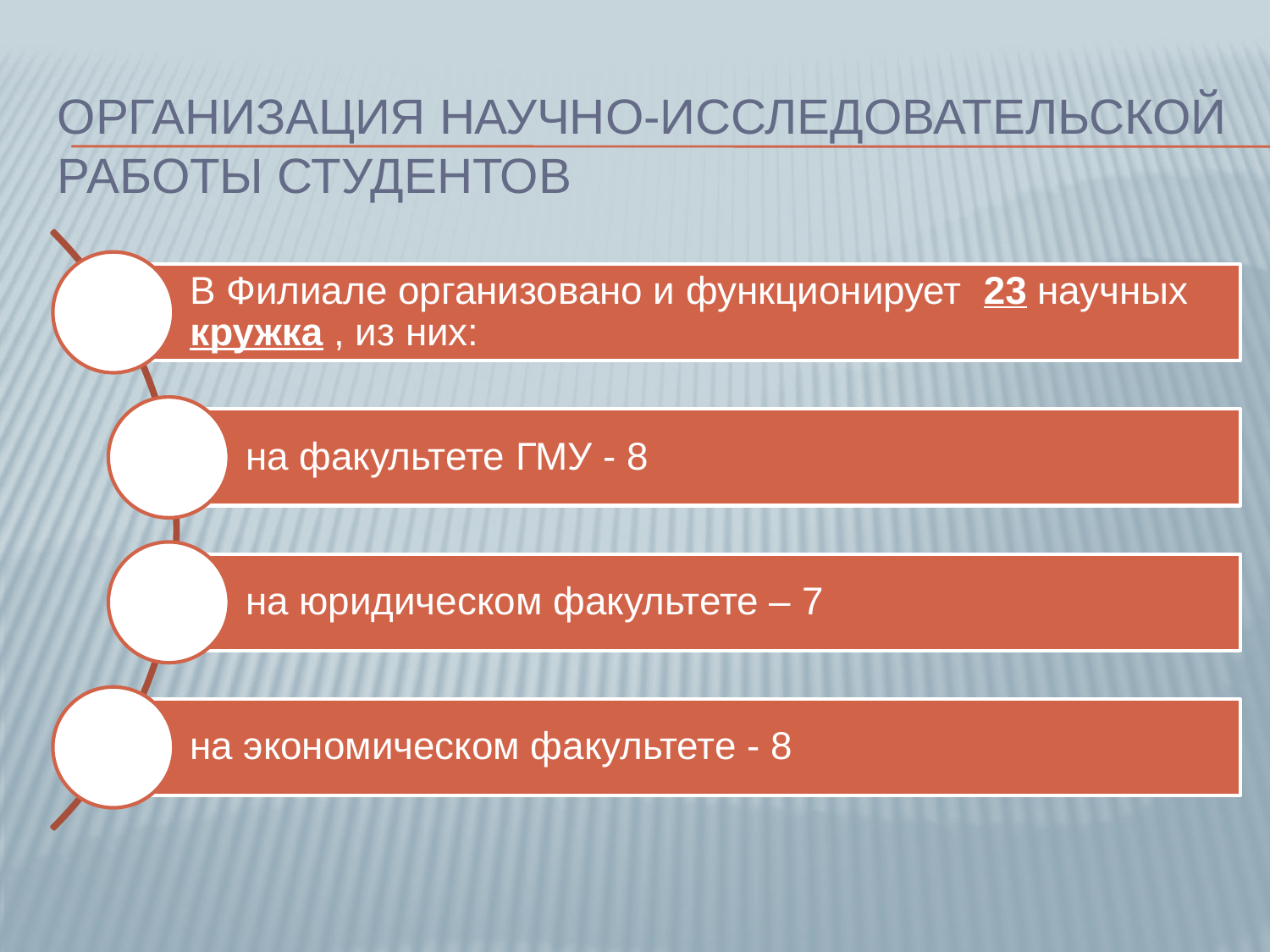

# ОРГАНИЗАЦИЯ НАУЧНО-ИССЛЕДОВАТЕЛЬСКОЙ РАБОТЫ СТУДЕНТОВ
В Филиале организовано и функционирует  23 научных кружка , из них:
на факультете ГМУ - 8
на юридическом факультете – 7
на экономическом факультете - 8